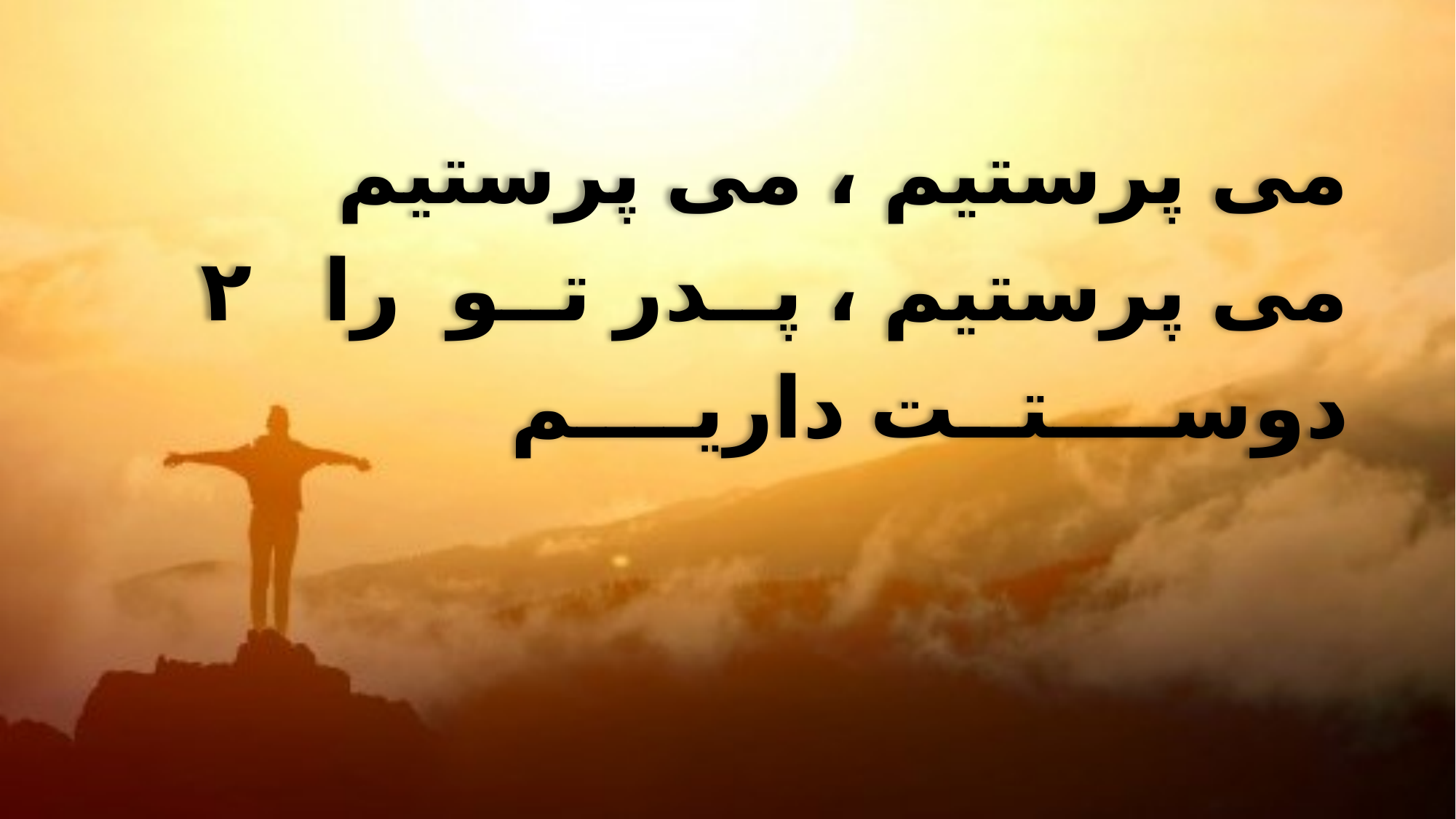

می پرستیم ، می پرستیم
    می پرستیم ، پــدر تــو  را   ۲
    دوســــتــت داریــــم